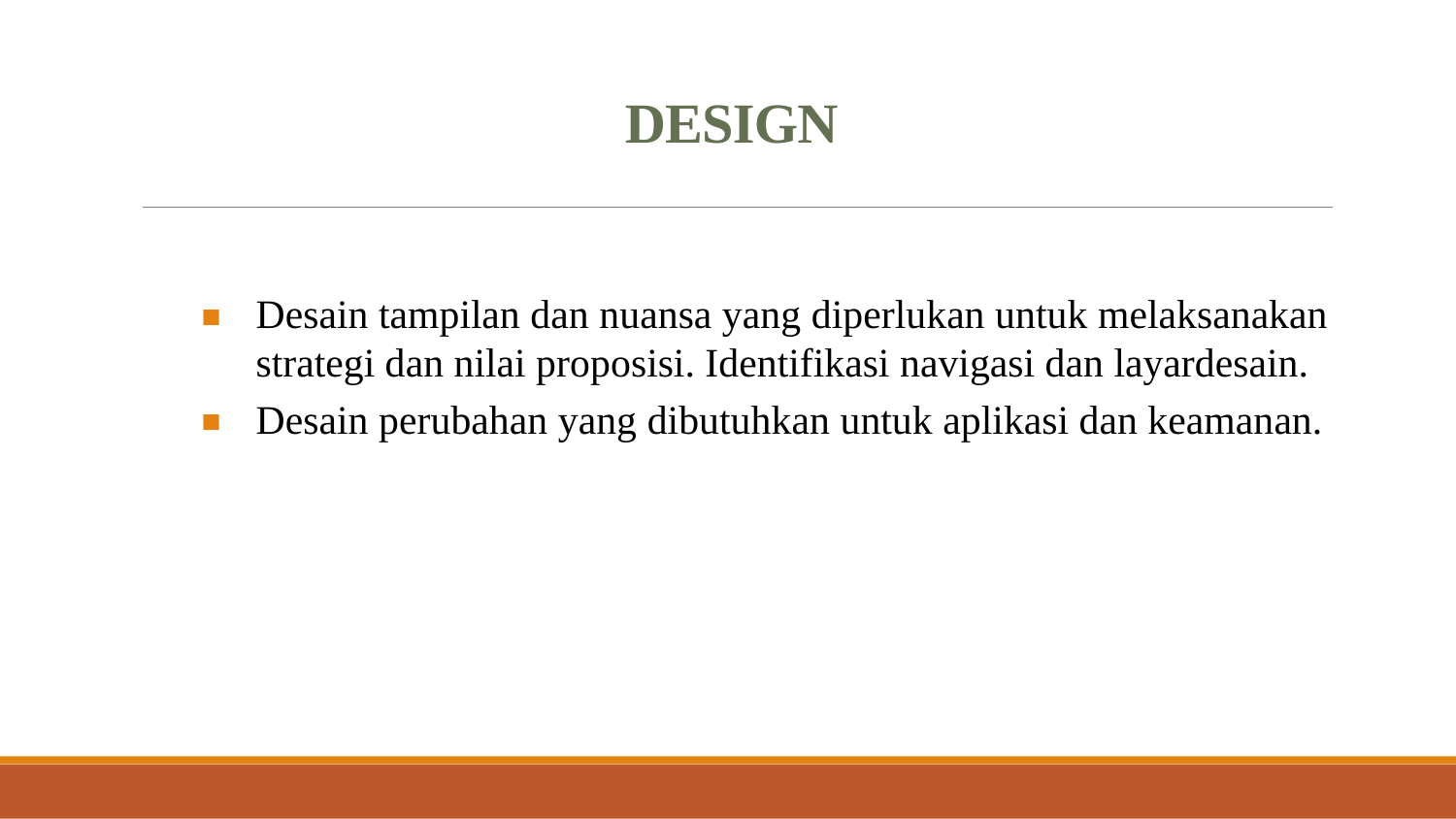

# DESIGN
Desain tampilan dan nuansa yang diperlukan untuk melaksanakan
strategi dan nilai proposisi. Identifikasi navigasi dan layardesain.
Desain perubahan yang dibutuhkan untuk aplikasi dan keamanan.